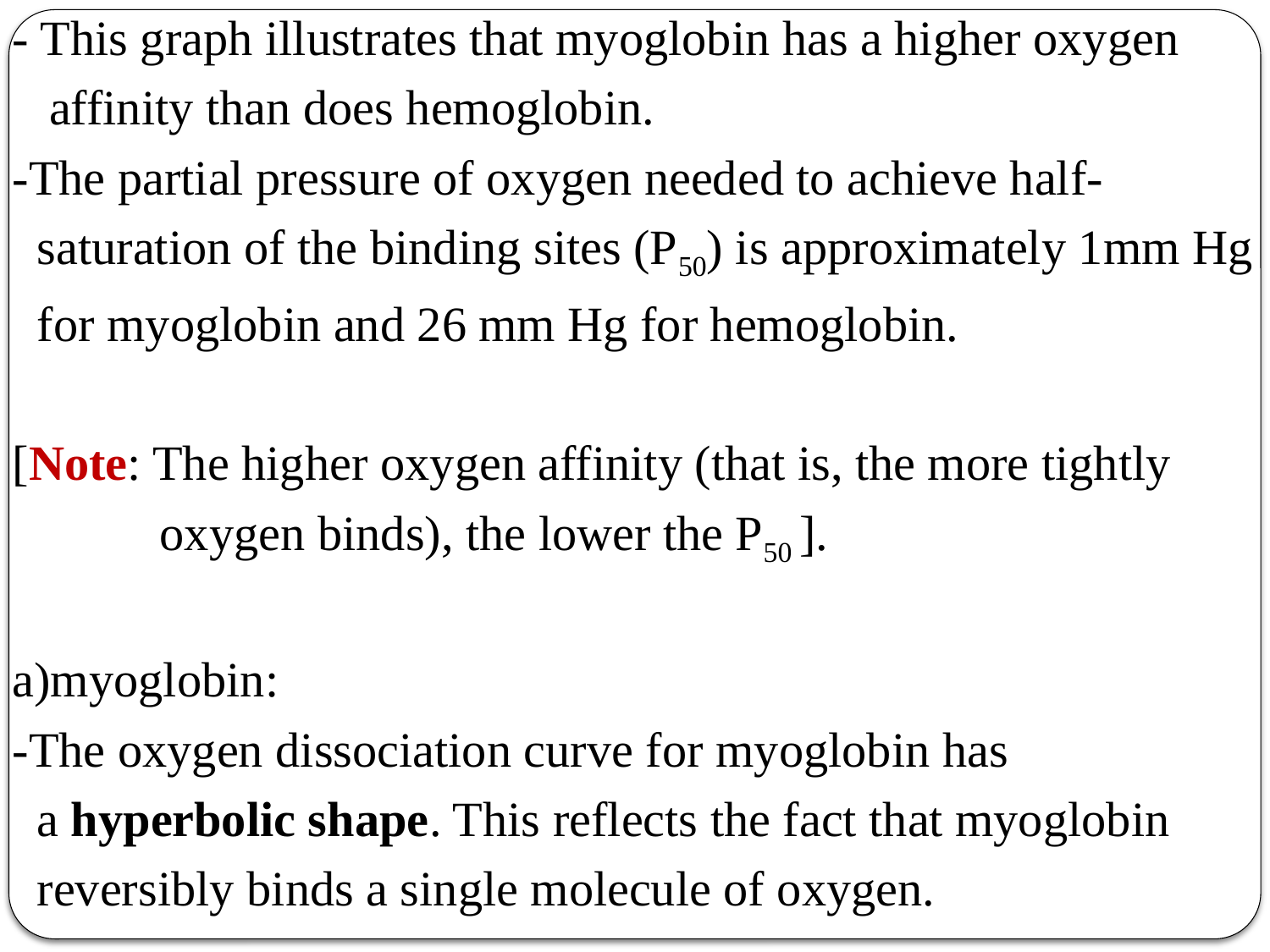

- This graph illustrates that myoglobin has a higher oxygen
   affinity than does hemoglobin.
-The partial pressure of oxygen needed to achieve half-
  saturation of the binding sites (P50) is approximately 1mm Hg
  for myoglobin and 26 mm Hg for hemoglobin.

[Note: The higher oxygen affinity (that is, the more tightly
            oxygen binds), the lower the P50 ].

a)myoglobin:
-The oxygen dissociation curve for myoglobin has
  a hyperbolic shape. This reflects the fact that myoglobin
  reversibly binds a single molecule of oxygen.